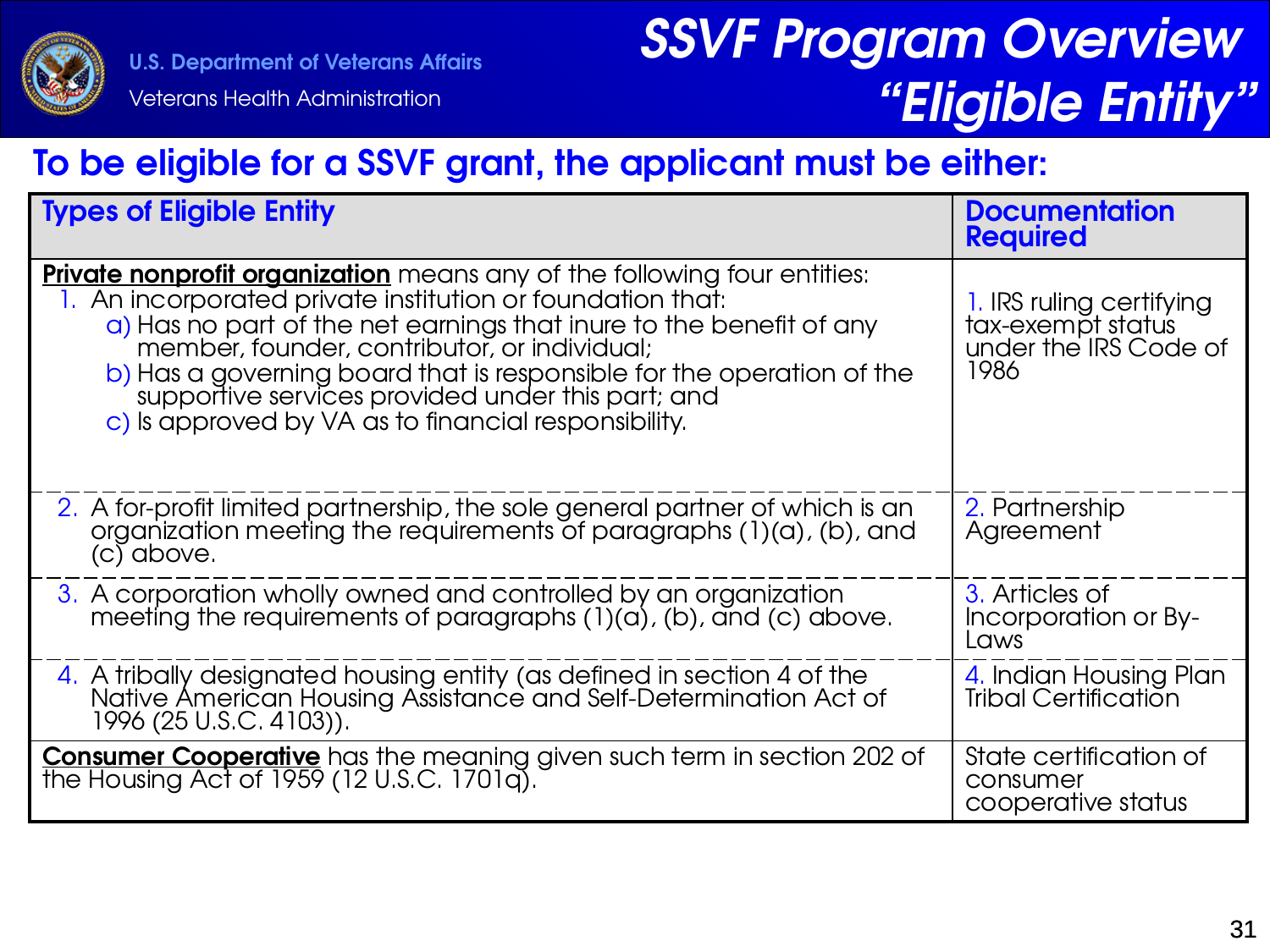

SSVF Program Overview
“Eligible Entity”
To be eligible for a SSVF grant, the applicant must be either:
| Types of Eligible Entity | Documentation Required |
| --- | --- |
| Private nonprofit organization means any of the following four entities: An incorporated private institution or foundation that: Has no part of the net earnings that inure to the benefit of any member, founder, contributor, or individual; Has a governing board that is responsible for the operation of the supportive services provided under this part; and Is approved by VA as to financial responsibility. | 1. IRS ruling certifying tax-exempt status under the IRS Code of 1986 |
| A for-profit limited partnership, the sole general partner of which is an organization meeting the requirements of paragraphs (1)(a), (b), and (c) above. | 2. Partnership Agreement |
| A corporation wholly owned and controlled by an organization meeting the requirements of paragraphs (1)(a), (b), and (c) above. | 3. Articles of Incorporation or By-Laws |
| A tribally designated housing entity (as defined in section 4 of the Native American Housing Assistance and Self-Determination Act of 1996 (25 U.S.C. 4103)). | 4. Indian Housing Plan Tribal Certification |
| Consumer Cooperative has the meaning given such term in section 202 of the Housing Act of 1959 (12 U.S.C. 1701q). | State certification of consumer cooperative status |
31
31